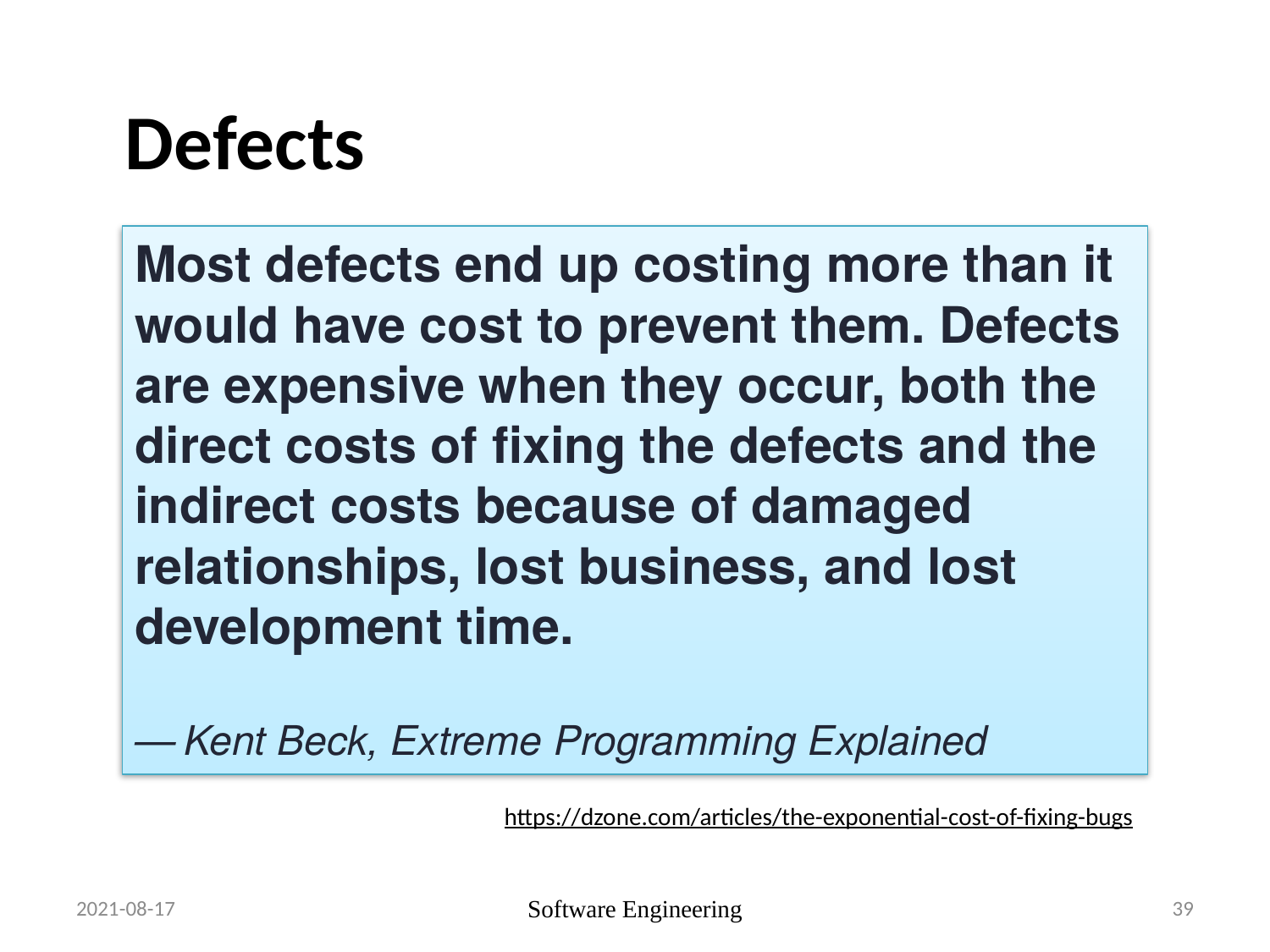

# Defects
Most defects end up costing more than it would have cost to prevent them. Defects are expensive when they occur, both the direct costs of fixing the defects and the indirect costs because of damaged relationships, lost business, and lost development time.
 
— Kent Beck, Extreme Programming Explained
https://dzone.com/articles/the-exponential-cost-of-fixing-bugs
2021-08-17
Software Engineering
39